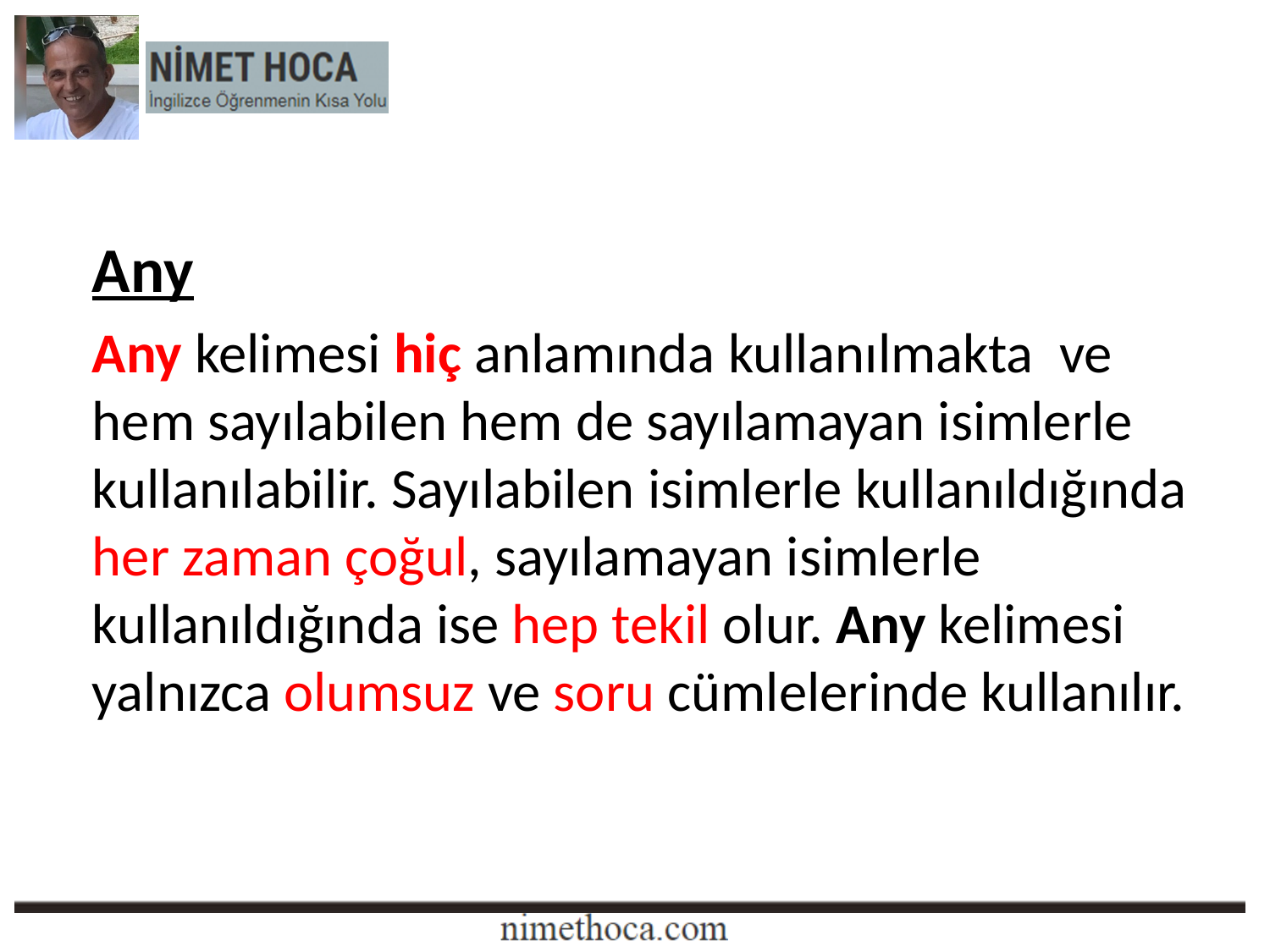

Any
Any kelimesi hiç anlamında kullanılmakta  ve hem sayılabilen hem de sayılamayan isimlerle kullanılabilir. Sayılabilen isimlerle kullanıldığında her zaman çoğul, sayılamayan isimlerle kullanıldığında ise hep tekil olur. Any kelimesi yalnızca olumsuz ve soru cümlelerinde kullanılır.